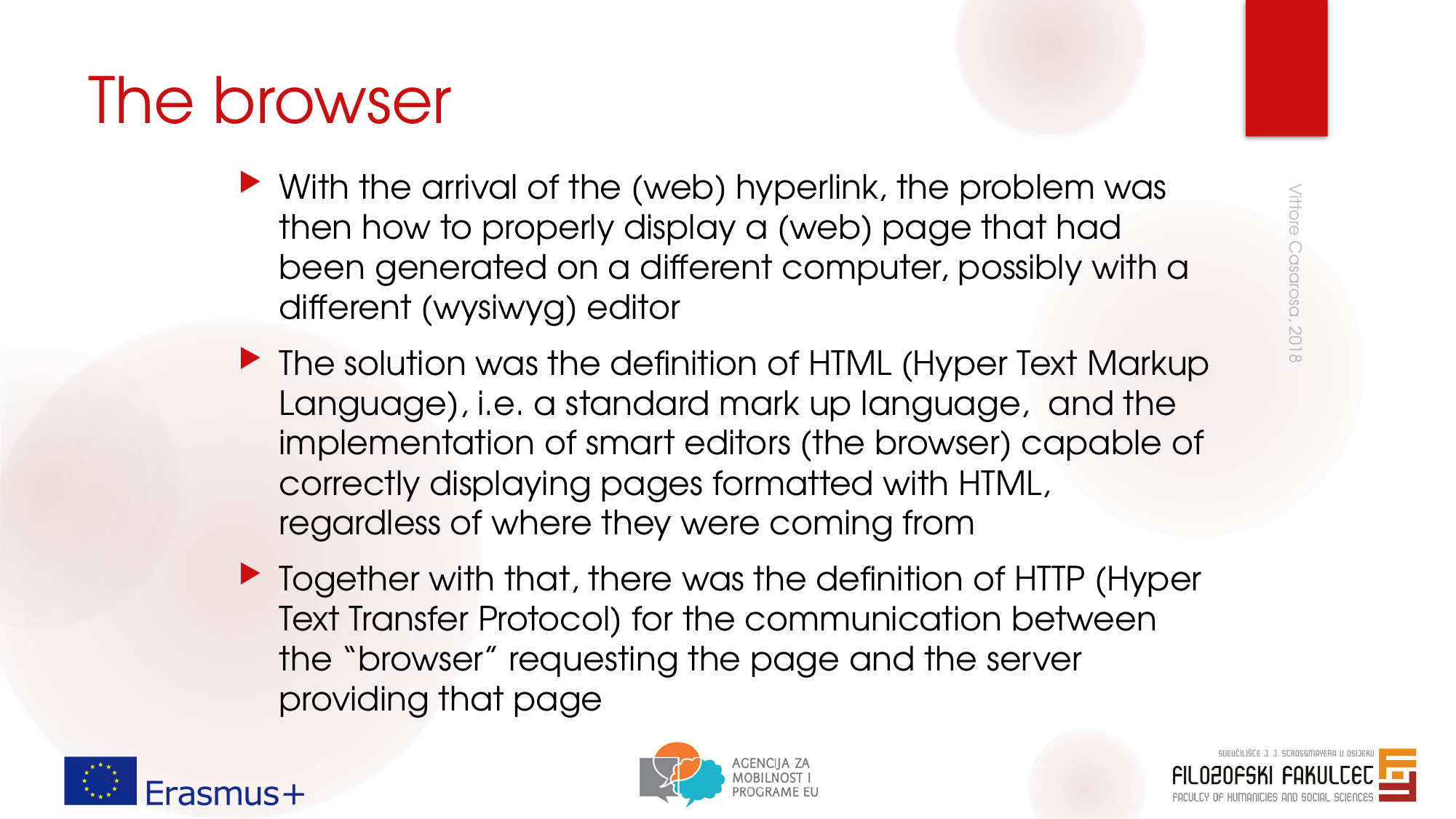

# The browser
With the arrival of the (web) hyperlink, the problem was then how to properly display a (web) page that had been generated on a different computer, possibly with a different (wysiwyg) editor
The solution was the definition of HTML (Hyper Text Markup Language), i.e. a standard mark up language,  and the implementation of smart editors (the browser) capable of correctly displaying pages formatted with HTML, regardless of where they were coming from
Together with that, there was the definition of HTTP (Hyper Text Transfer Protocol) for the communication between the “browser” requesting the page and the server providing that page
Vittore Casarosa, 2018